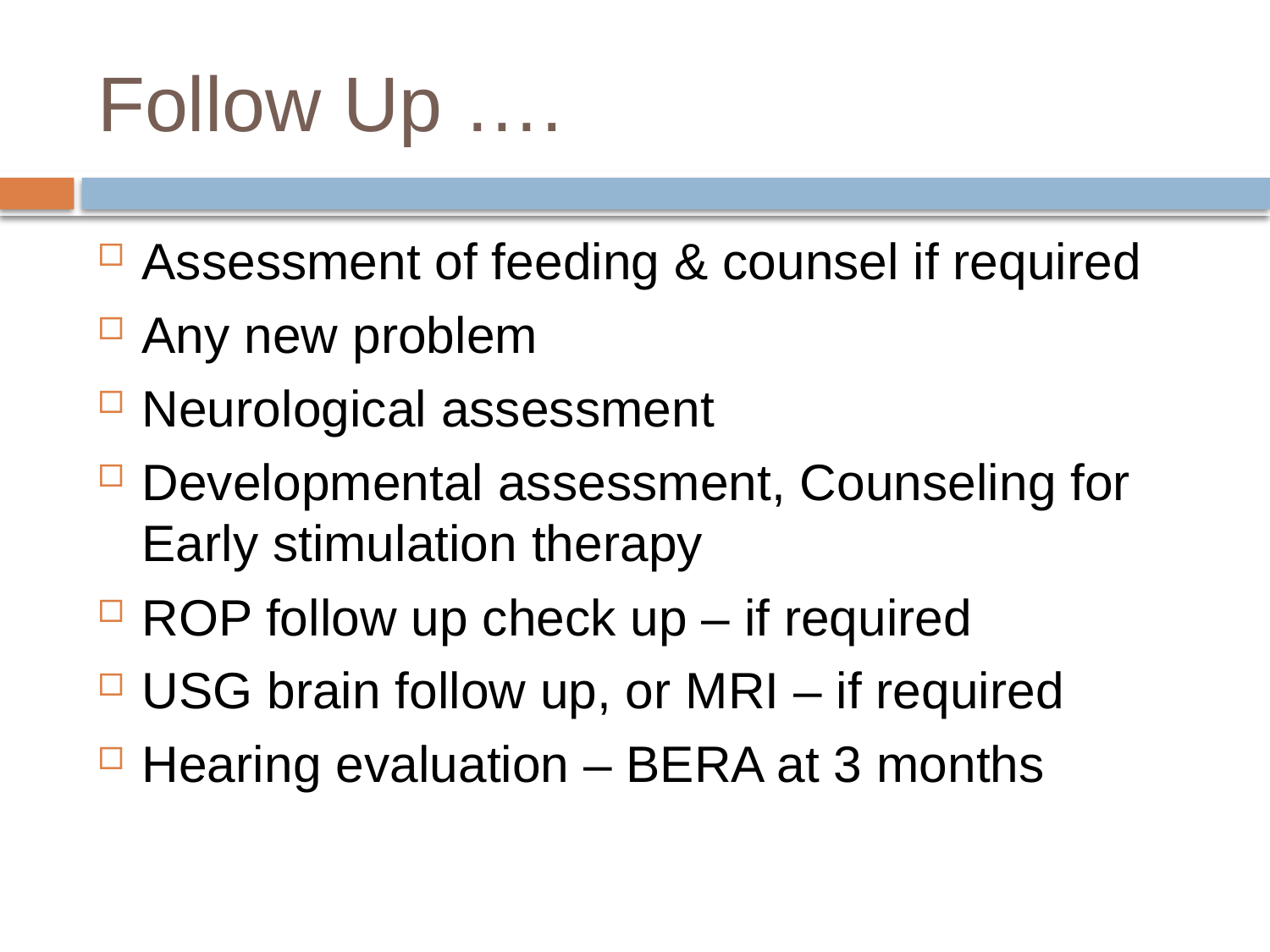

# Follow Up ….
Assessment of feeding & counsel if required
Any new problem
Neurological assessment
Developmental assessment, Counseling for Early stimulation therapy
ROP follow up check up – if required
USG brain follow up, or MRI – if required
Hearing evaluation – BERA at 3 months